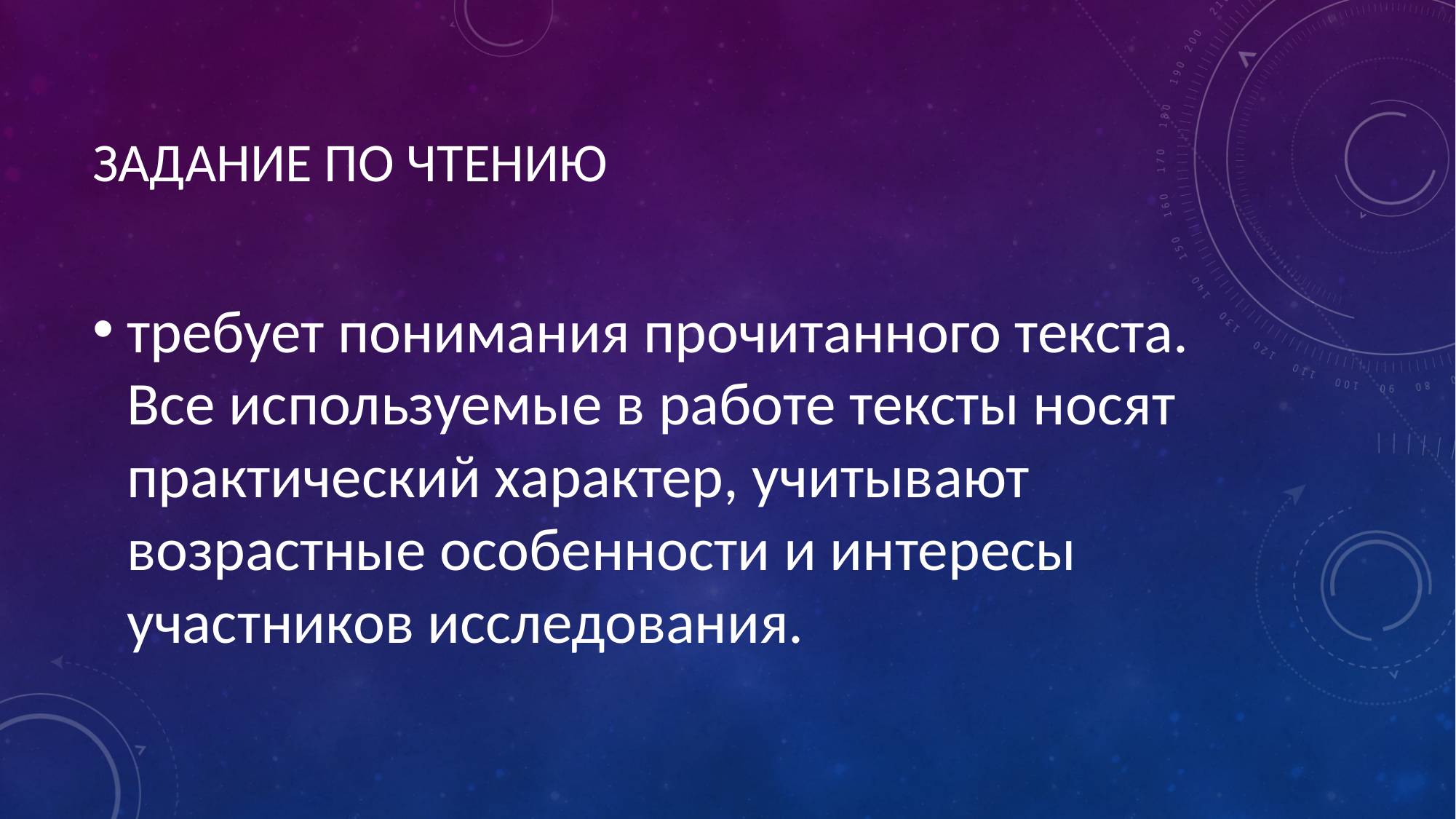

# Задание по чтению
требует понимания прочитанного текста. Все используемые в работе тексты носят практический характер, учитывают возрастные особенности и интересы участников исследования.